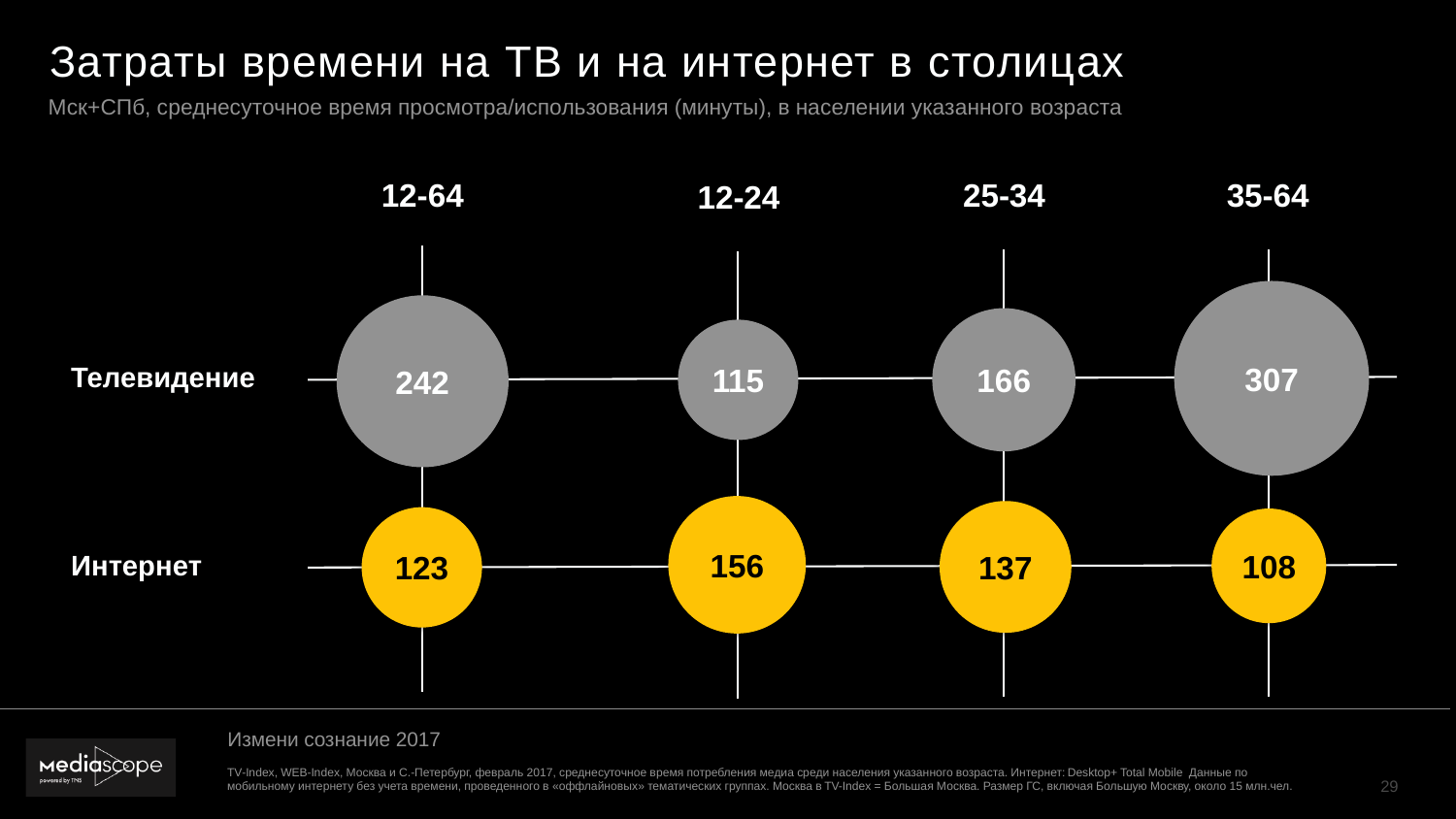

# Затраты времени на ТВ и на интернет в столицах
Мск+СПб, среднесуточное время просмотра/использования (минуты), в населении указанного возраста
12-64
25-34
35-64
12-24
307
242
166
115
Телевидение
156
137
123
108
Интернет
Измени сознание 2017
TV-Index, WEB-Index, Москва и С.-Петербург, февраль 2017, среднесуточное время потребления медиа среди населения указанного возраста. Интернет: Desktop+ Total Mobile  Данные по мобильному интернету без учета времени, проведенного в «оффлайновых» тематических группах. Москва в TV-Index = Большая Москва. Размер ГС, включая Большую Москву, около 15 млн.чел.
29